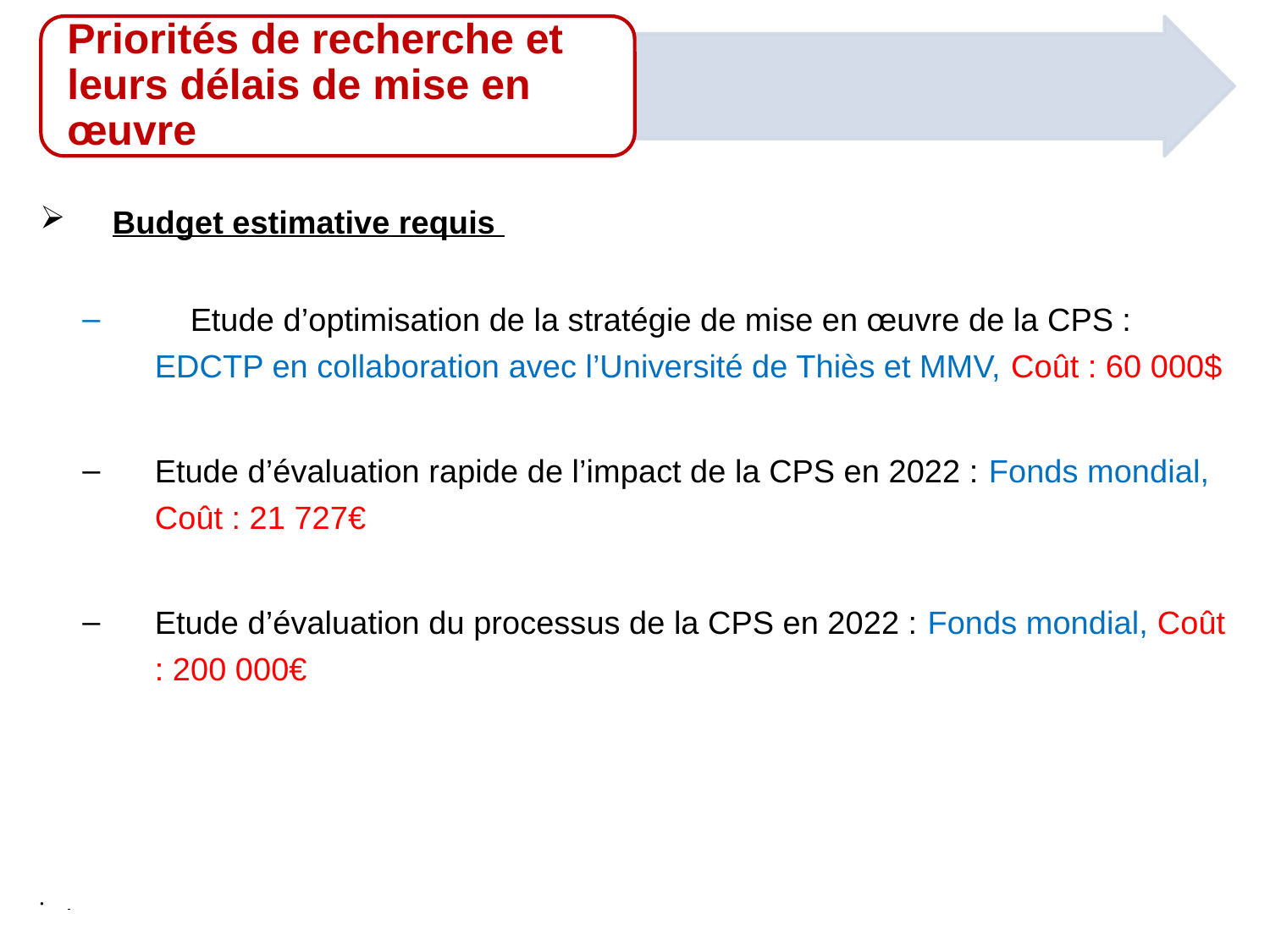

Priorités de recherche et leurs délais de mise en œuvre

Budget estimative requis

    Etude d’optimisation de la stratégie de mise en œuvre de la CPS : EDCTP en collaboration avec l’Université de Thiès et MMV, Coût : 60 000$

Etude d’évaluation rapide de l’impact de la CPS en 2022 : Fonds mondial, Coût : 21 727€

Etude d’évaluation du processus de la CPS en 2022 : Fonds mondial, Coût : 200 000€